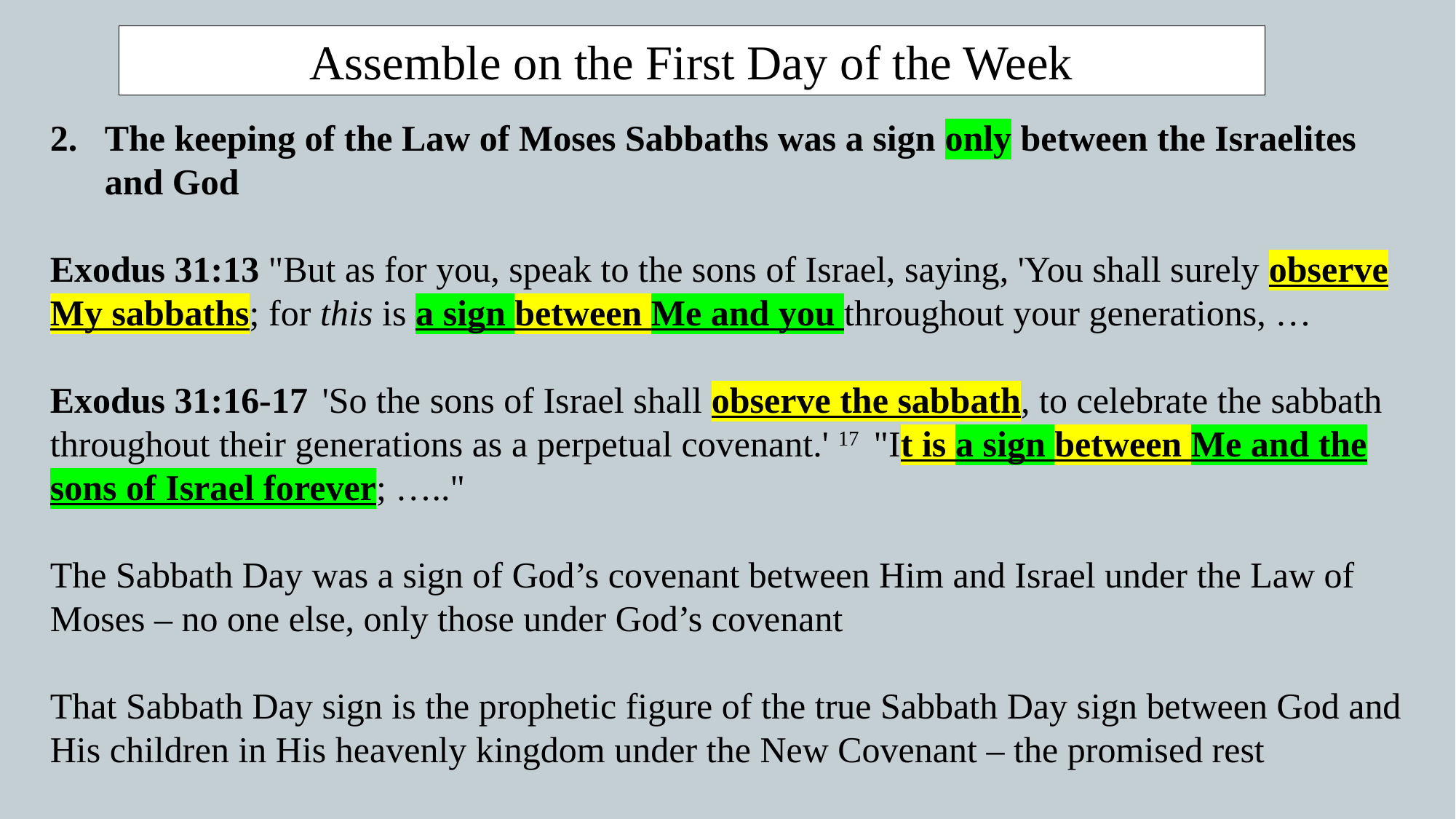

Assemble on the First Day of the Week
The keeping of the Law of Moses Sabbaths was a sign only between the Israelites and God

Exodus 31:13 "But as for you, speak to the sons of Israel, saying, 'You shall surely observe My sabbaths; for this is a sign between Me and you throughout your generations, …
Exodus 31:16-17  'So the sons of Israel shall observe the sabbath, to celebrate the sabbath throughout their generations as a perpetual covenant.' 17  "It is a sign between Me and the sons of Israel forever; ….."

The Sabbath Day was a sign of God’s covenant between Him and Israel under the Law of Moses – no one else, only those under God’s covenant

That Sabbath Day sign is the prophetic figure of the true Sabbath Day sign between God and His children in His heavenly kingdom under the New Covenant – the promised rest